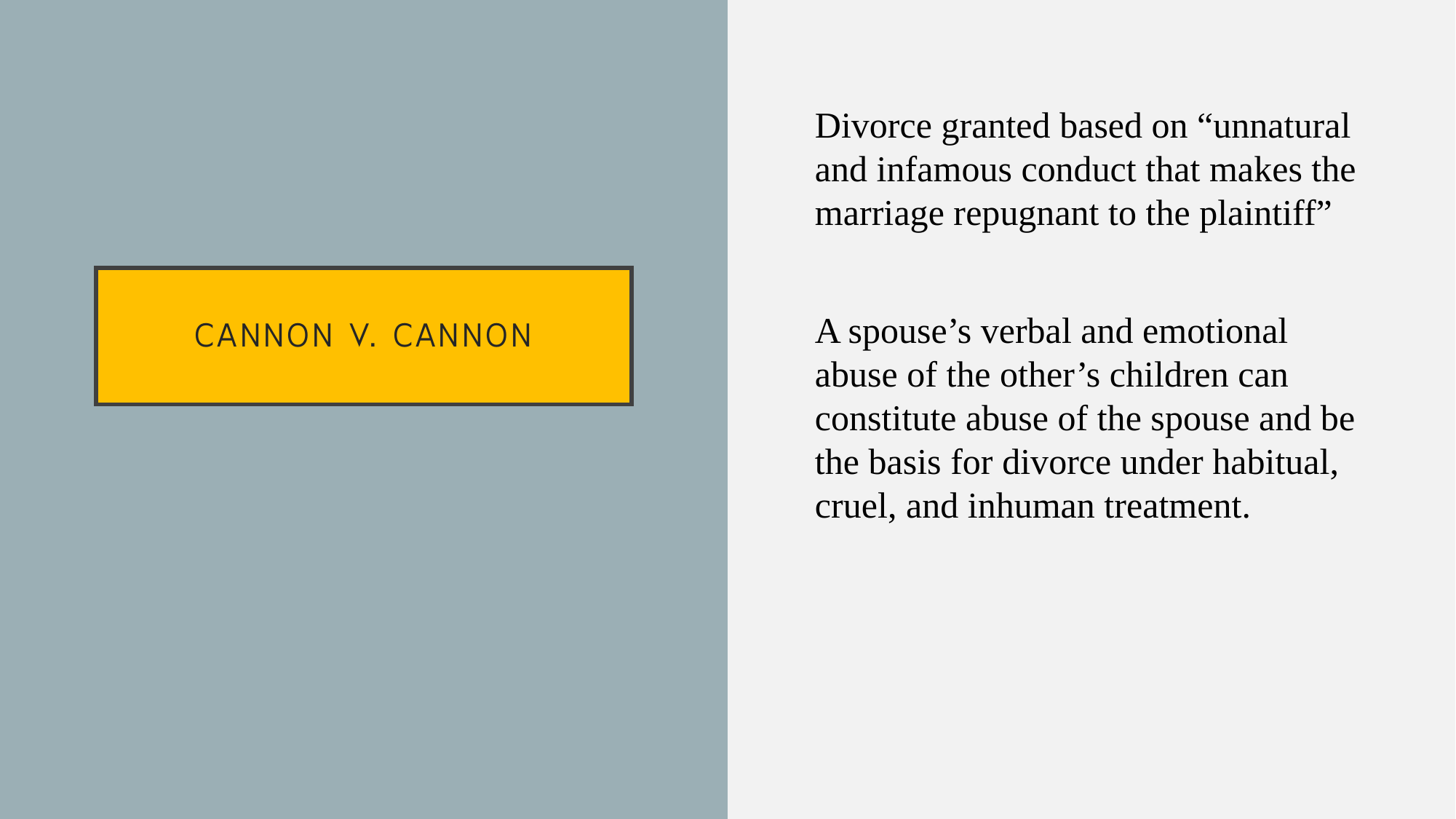

Divorce granted based on “unnatural and infamous conduct that makes the marriage repugnant to the plaintiff”

A spouse’s verbal and emotional abuse of the other’s children can constitute abuse of the spouse and be the basis for divorce under habitual, cruel, and inhuman treatment.
# Cannon v. Cannon